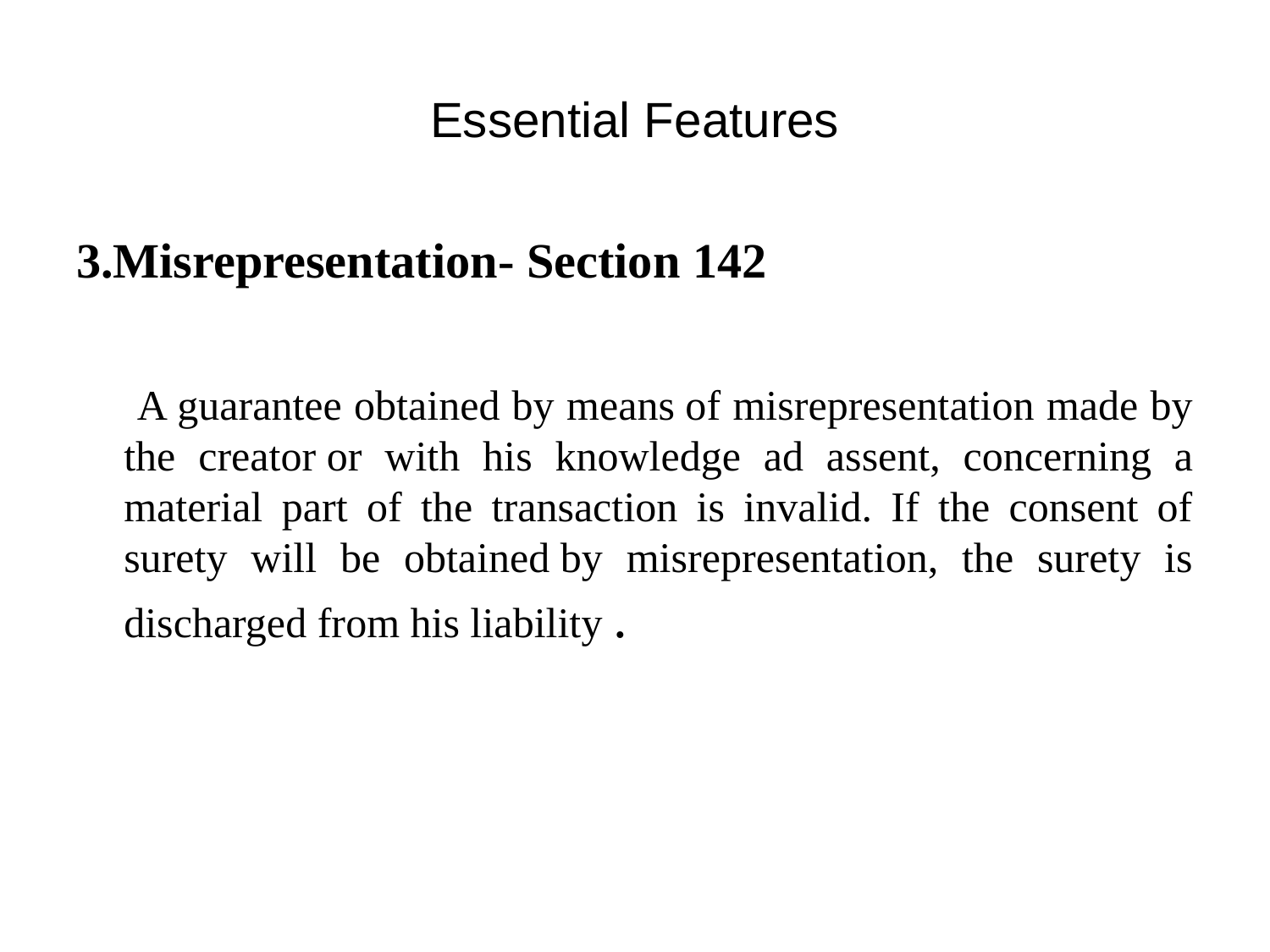

# Essential Features
3.Misrepresentation- Section 142

     A guarantee obtained by means of misrepresentation made by the creator or with his knowledge ad assent, concerning a material part of the transaction is invalid. If the consent of surety will be obtained by misrepresentation, the surety is discharged from his liability .